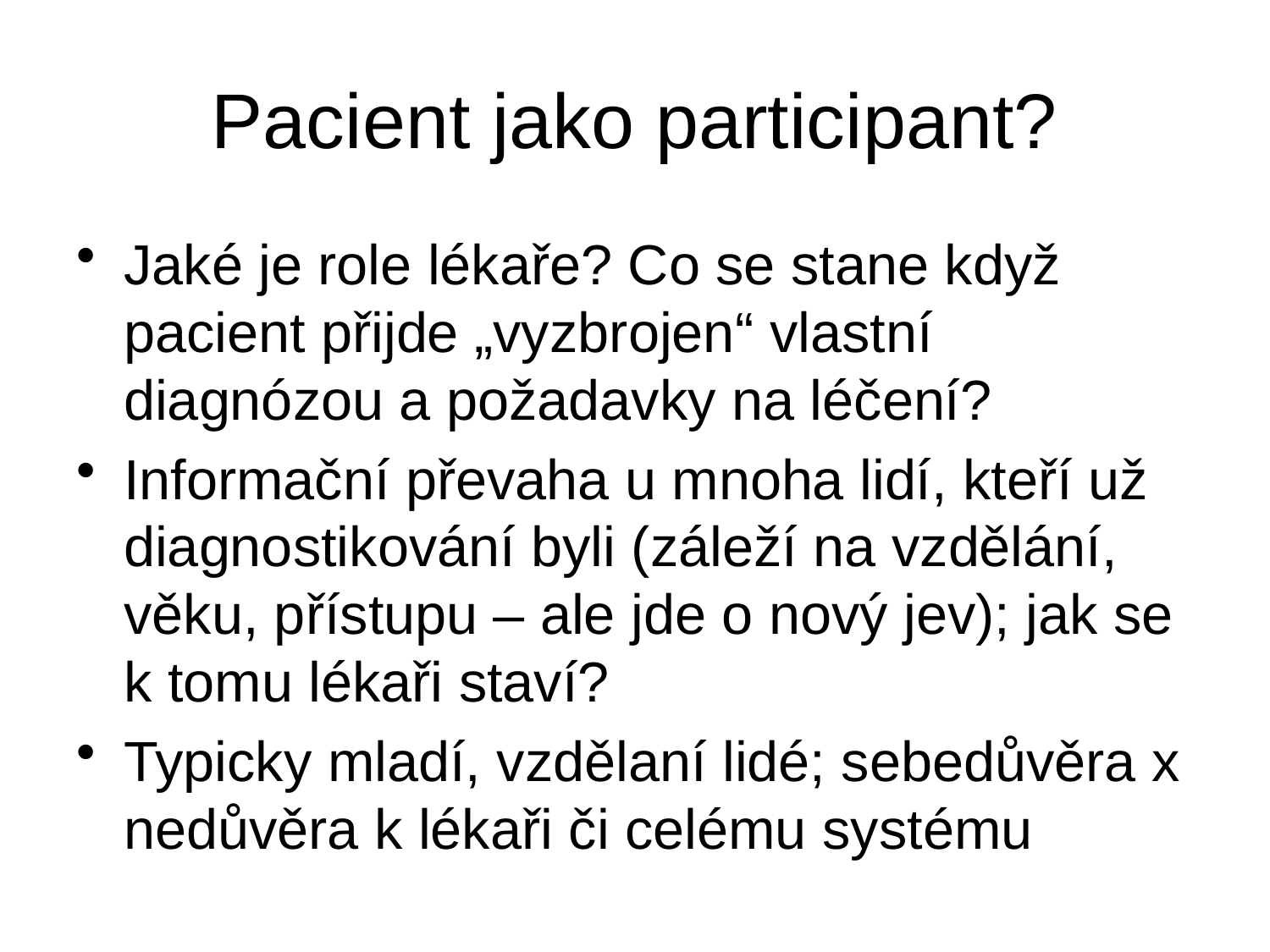

# Pacient jako participant?
Jaké je role lékaře? Co se stane když pacient přijde „vyzbrojen“ vlastní diagnózou a požadavky na léčení?
Informační převaha u mnoha lidí, kteří už diagnostikování byli (záleží na vzdělání, věku, přístupu – ale jde o nový jev); jak se k tomu lékaři staví?
Typicky mladí, vzdělaní lidé; sebedůvěra x nedůvěra k lékaři či celému systému